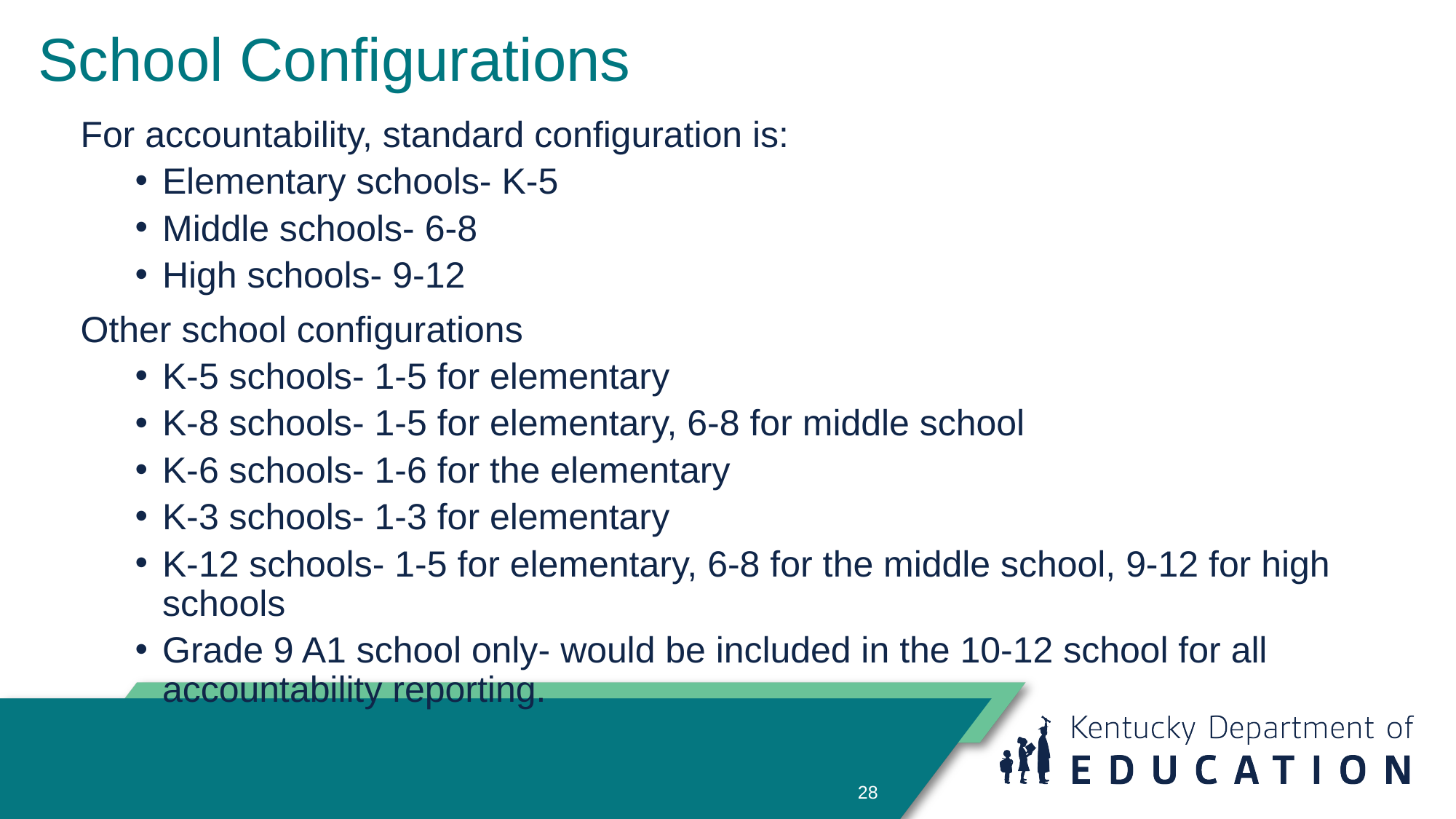

# School Configurations
For accountability, standard configuration is:
Elementary schools- K-5
Middle schools- 6-8
High schools- 9-12
Other school configurations
K-5 schools- 1-5 for elementary
K-8 schools- 1-5 for elementary, 6-8 for middle school
K-6 schools- 1-6 for the elementary
K-3 schools- 1-3 for elementary
K-12 schools- 1-5 for elementary, 6-8 for the middle school, 9-12 for high schools
Grade 9 A1 school only- would be included in the 10-12 school for all accountability reporting.